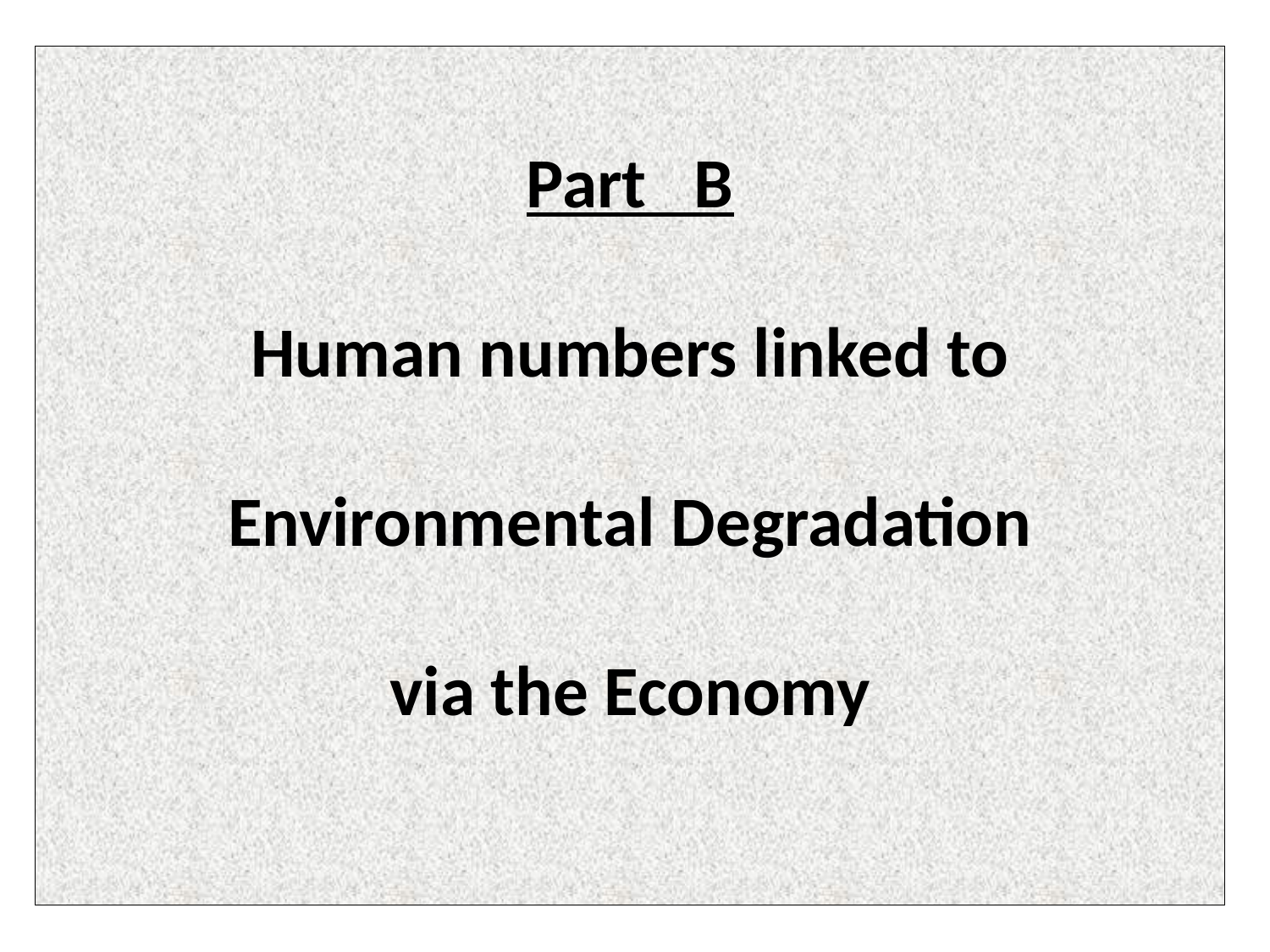

Part   B

Human numbers linked to

Environmental Degradation

via the Economy